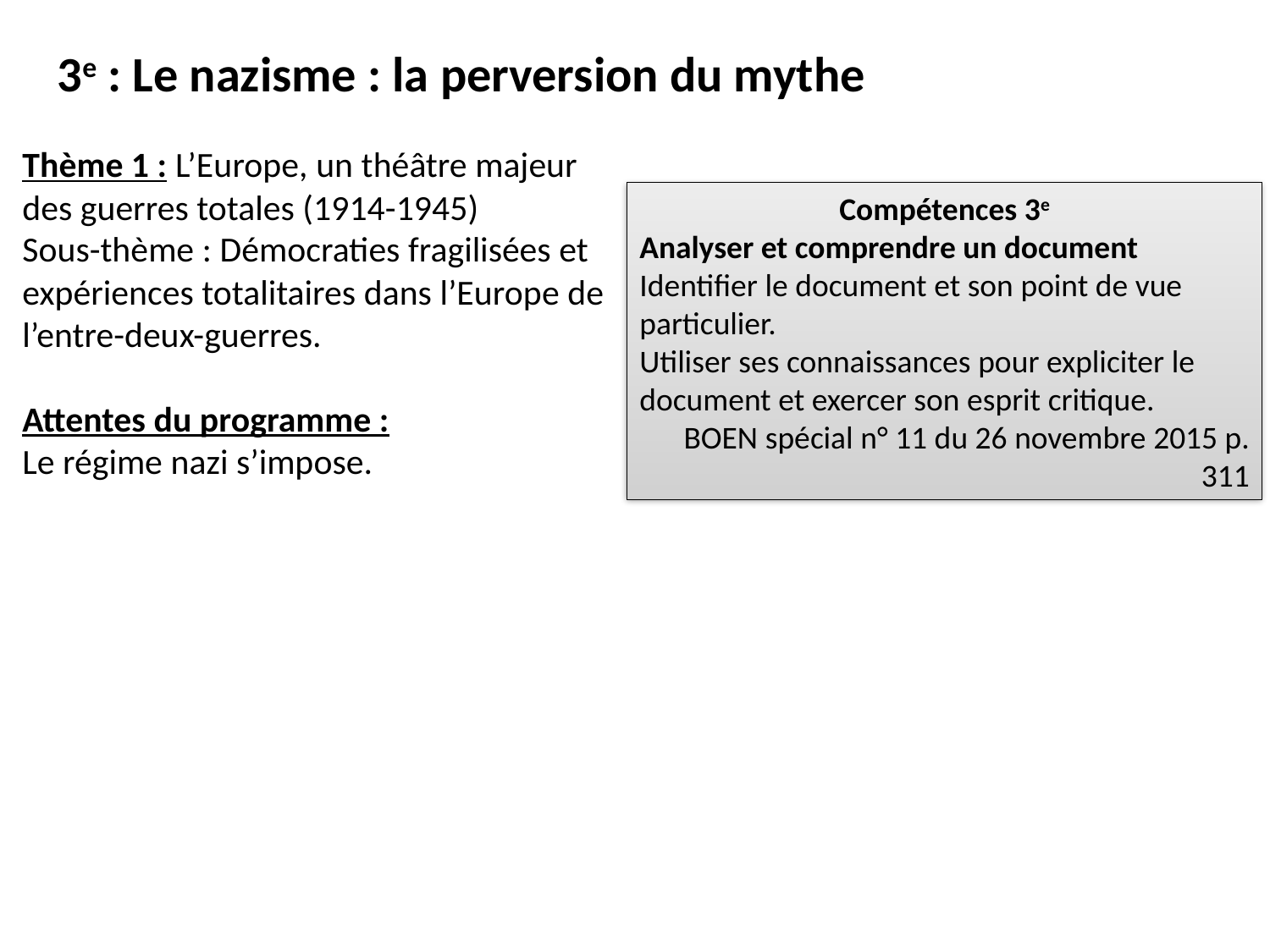

3e : Le nazisme : la perversion du mythe
Thème 1 : L’Europe, un théâtre majeur des guerres totales (1914-1945)
Sous-thème : Démocraties fragilisées et expériences totalitaires dans l’Europe de l’entre-deux-guerres.

Attentes du programme :
Le régime nazi s’impose.
Compétences 3e
Analyser et comprendre un document
Identifier le document et son point de vue particulier.
Utiliser ses connaissances pour expliciter le document et exercer son esprit critique.
BOEN spécial n° 11 du 26 novembre 2015 p. 311